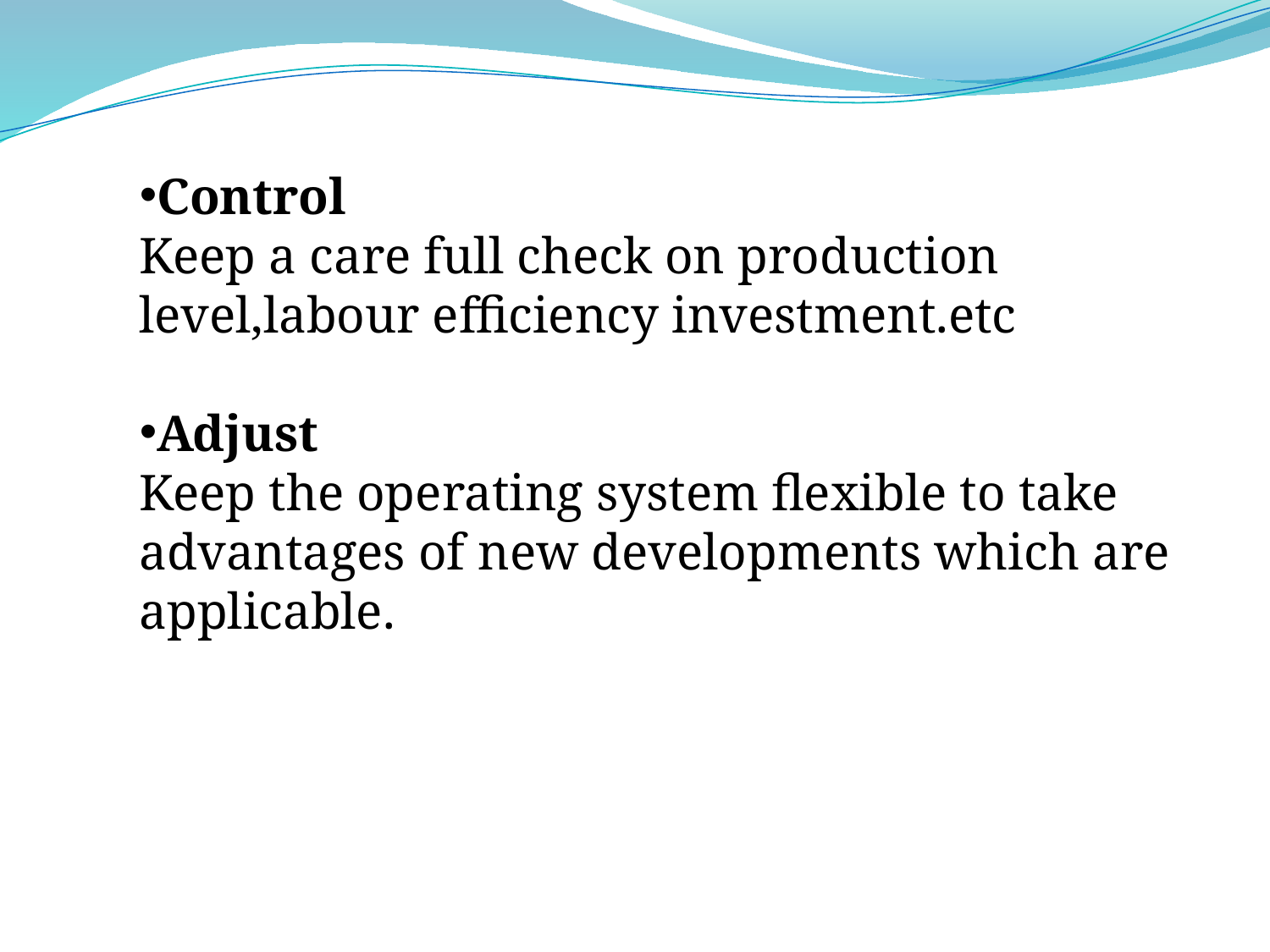

Control
Keep a care full check on production level,labour efficiency investment.etc

Adjust
Keep the operating system flexible to take advantages of new developments which are applicable.